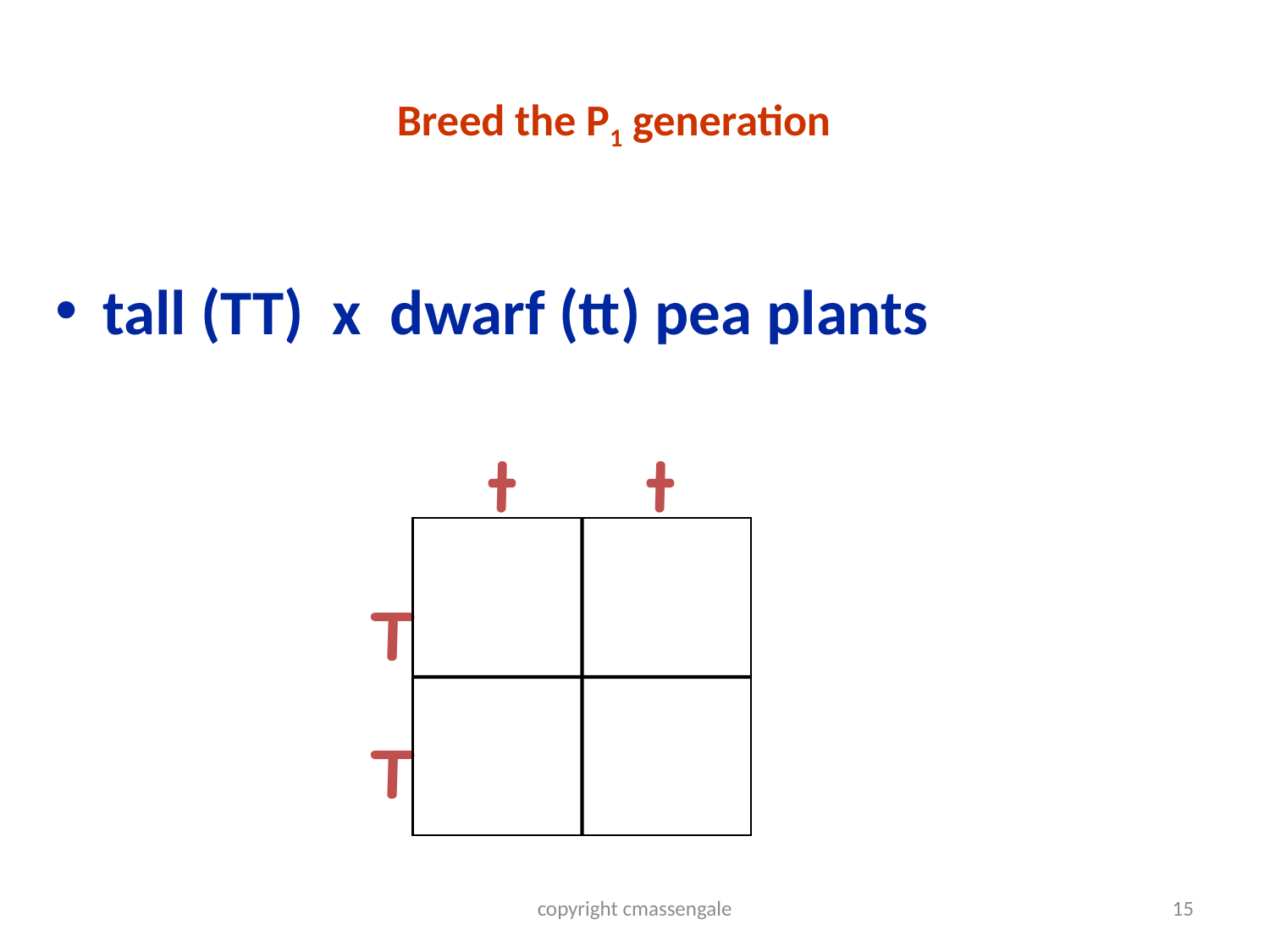

# Breed the P1 generation
tall (TT)  x  dwarf (tt) pea plants
t
t

T
T
copyright cmassengale
15